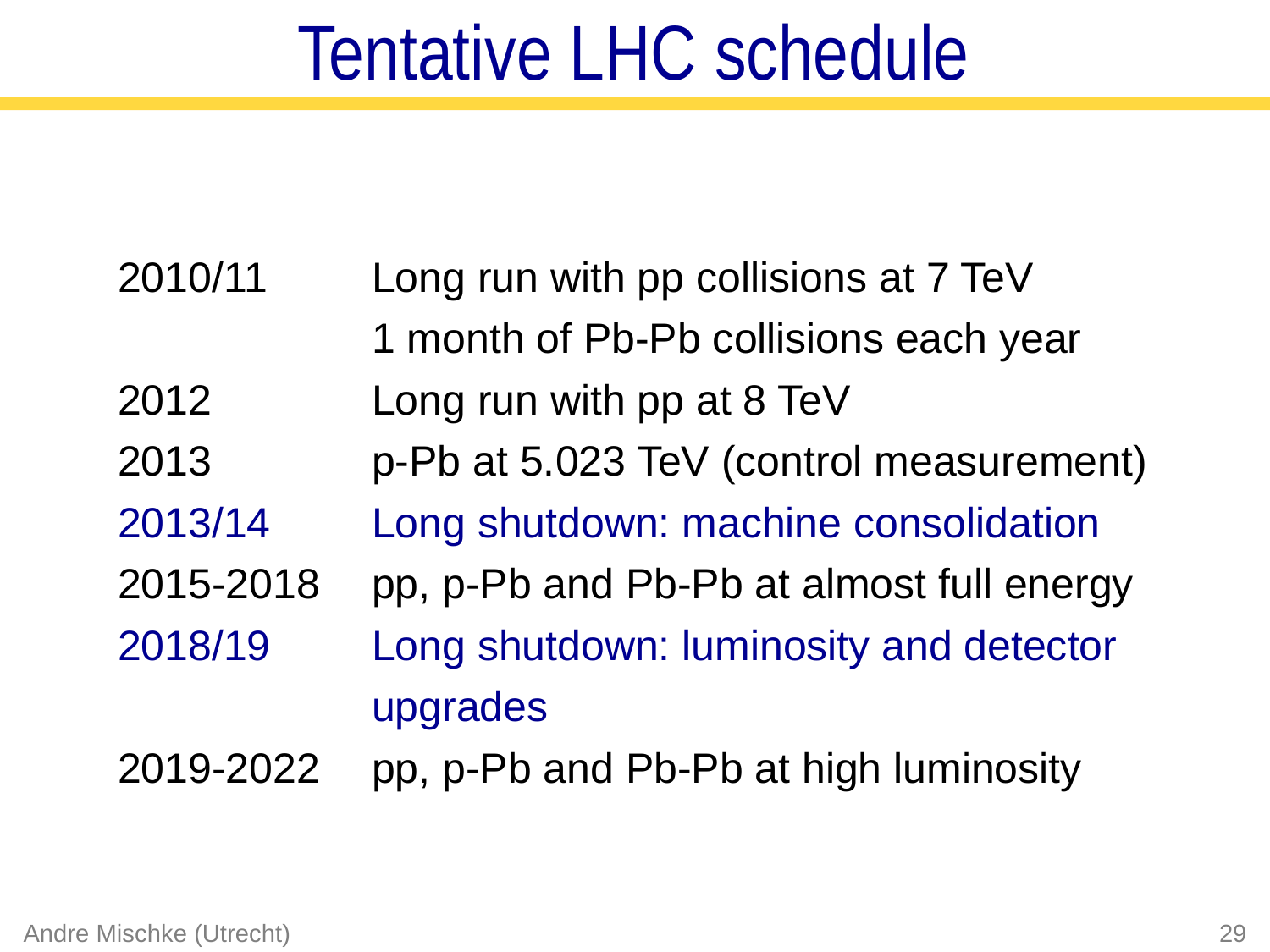

Tentative LHC schedule
2010/11	Long run with pp collisions at 7 TeV
		1 month of Pb-Pb collisions each year
2012		Long run with pp at 8 TeV
2013		p-Pb at 5.023 TeV (control measurement)
2013/14	Long shutdown: machine consolidation
2015-2018	pp, p-Pb and Pb-Pb at almost full energy
2018/19	Long shutdown: luminosity and detector
		upgrades
2019-2022	pp, p-Pb and Pb-Pb at high luminosity
Andre Mischke (Utrecht)
29